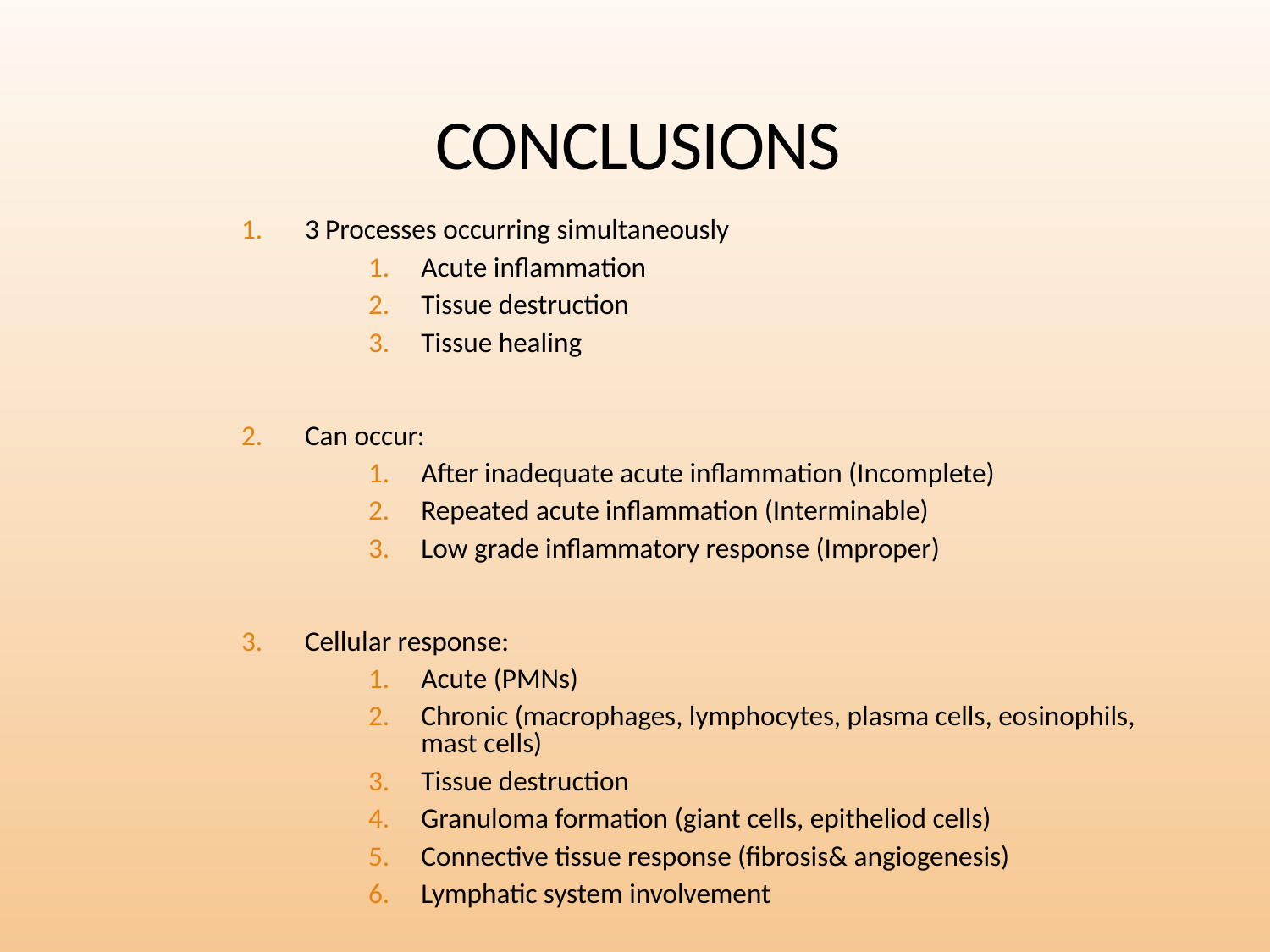

CONCLUSIONS
3 Processes occurring simultaneously
Acute inflammation
Tissue destruction
Tissue healing

Can occur:
After inadequate acute inflammation (Incomplete)
Repeated acute inflammation (Interminable)
Low grade inflammatory response (Improper)

Cellular response:
Acute (PMNs)
Chronic (macrophages, lymphocytes, plasma cells, eosinophils, mast cells)
Tissue destruction
Granuloma formation (giant cells, epitheliod cells)
Connective tissue response (fibrosis& angiogenesis)
Lymphatic system involvement